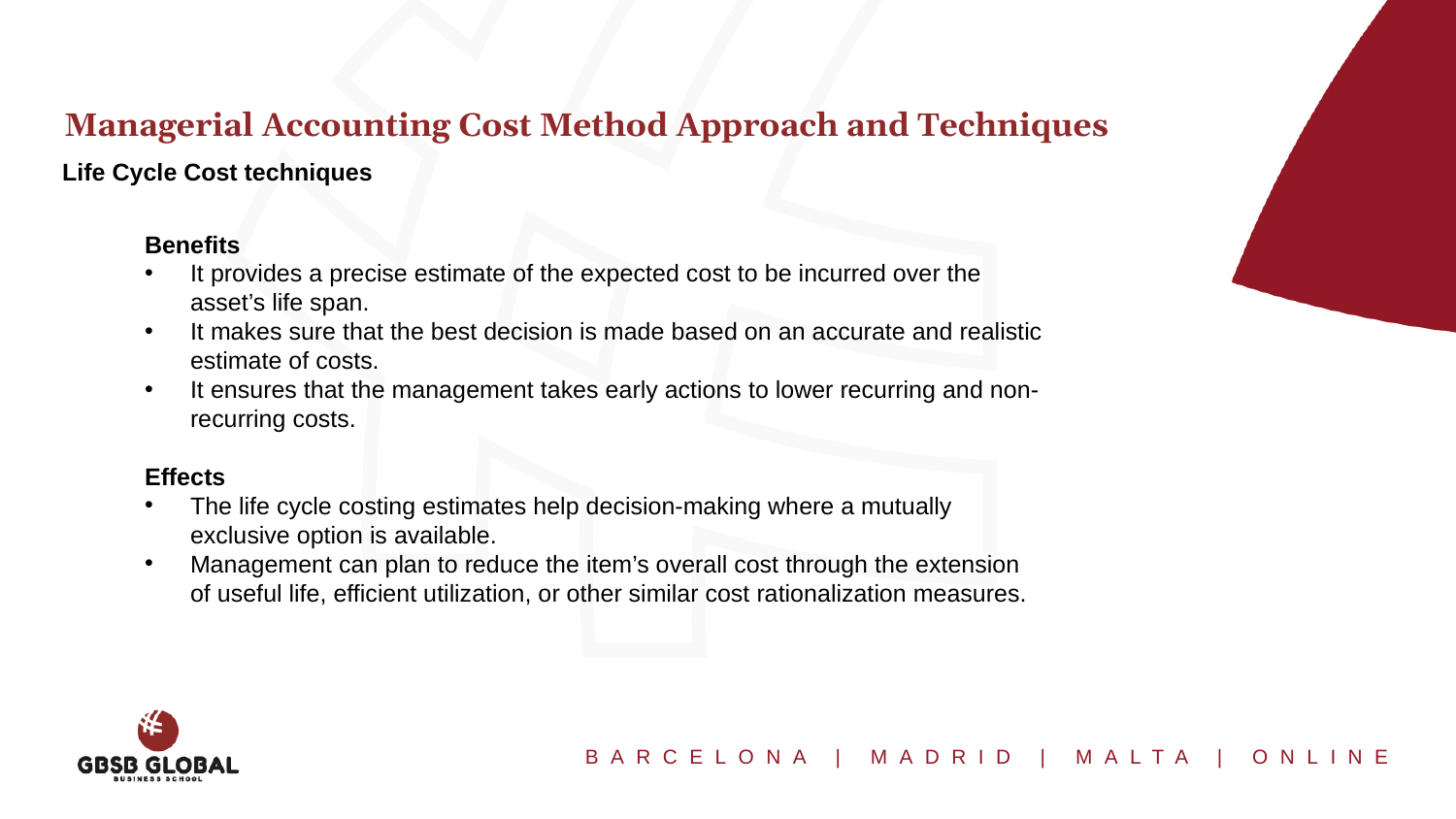

Managerial Accounting Cost Method Approach and Techniques
Life Cycle Cost techniques

Benefits
It provides a precise estimate of the expected cost to be incurred over the asset’s life span.
It makes sure that the best decision is made based on an accurate and realistic estimate of costs.
It ensures that the management takes early actions to lower recurring and non-recurring costs.

Effects
The life cycle costing estimates help decision-making where a mutually exclusive option is available.
Management can plan to reduce the item’s overall cost through the extension of useful life, efficient utilization, or other similar cost rationalization measures.